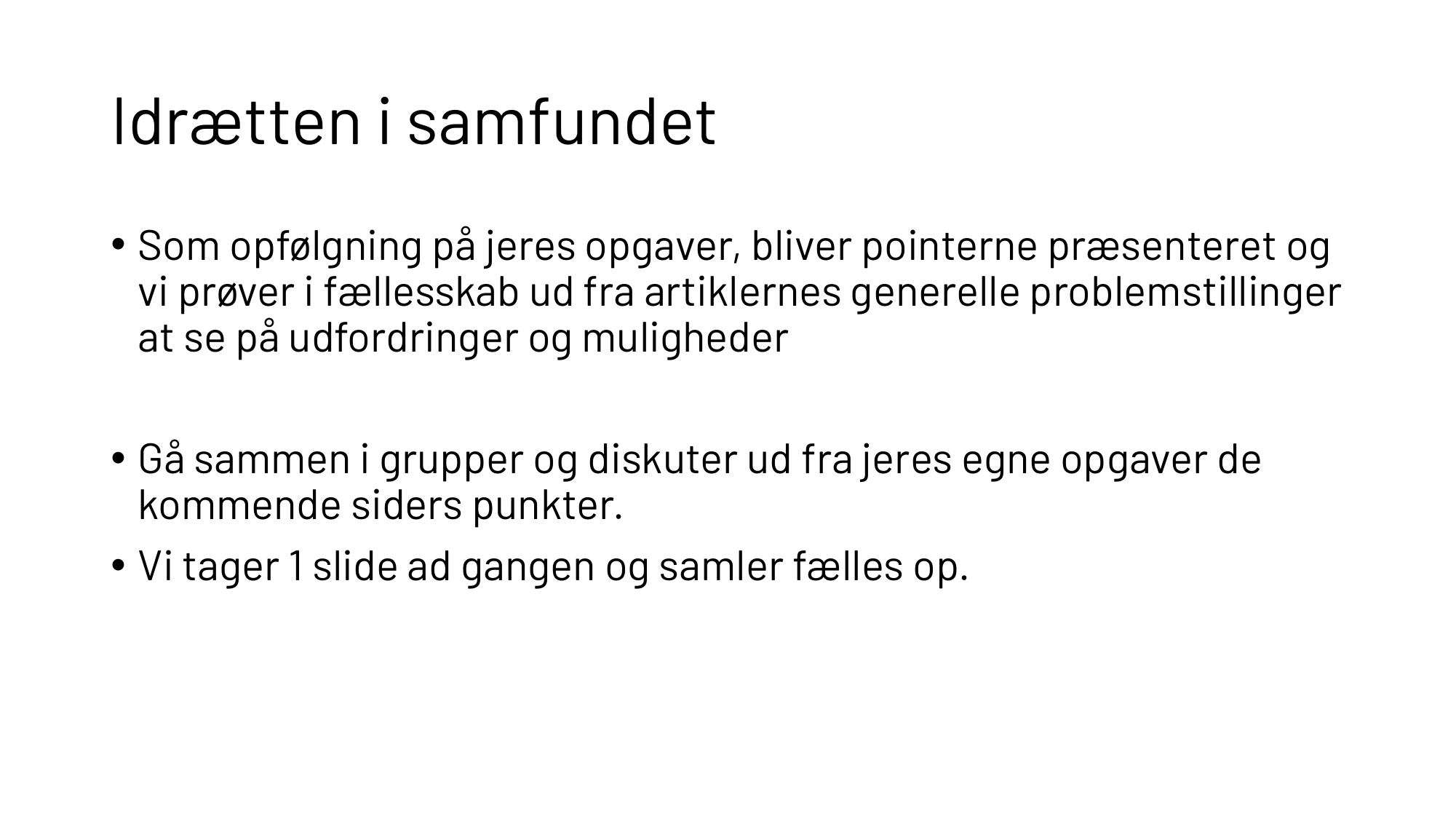

# Idrætten i samfundet
Som opfølgning på jeres opgaver, bliver pointerne præsenteret og vi prøver i fællesskab ud fra artiklernes generelle problemstillinger at se på udfordringer og muligheder

Gå sammen i grupper og diskuter ud fra jeres egne opgaver de kommende siders punkter.
Vi tager 1 slide ad gangen og samler fælles op.